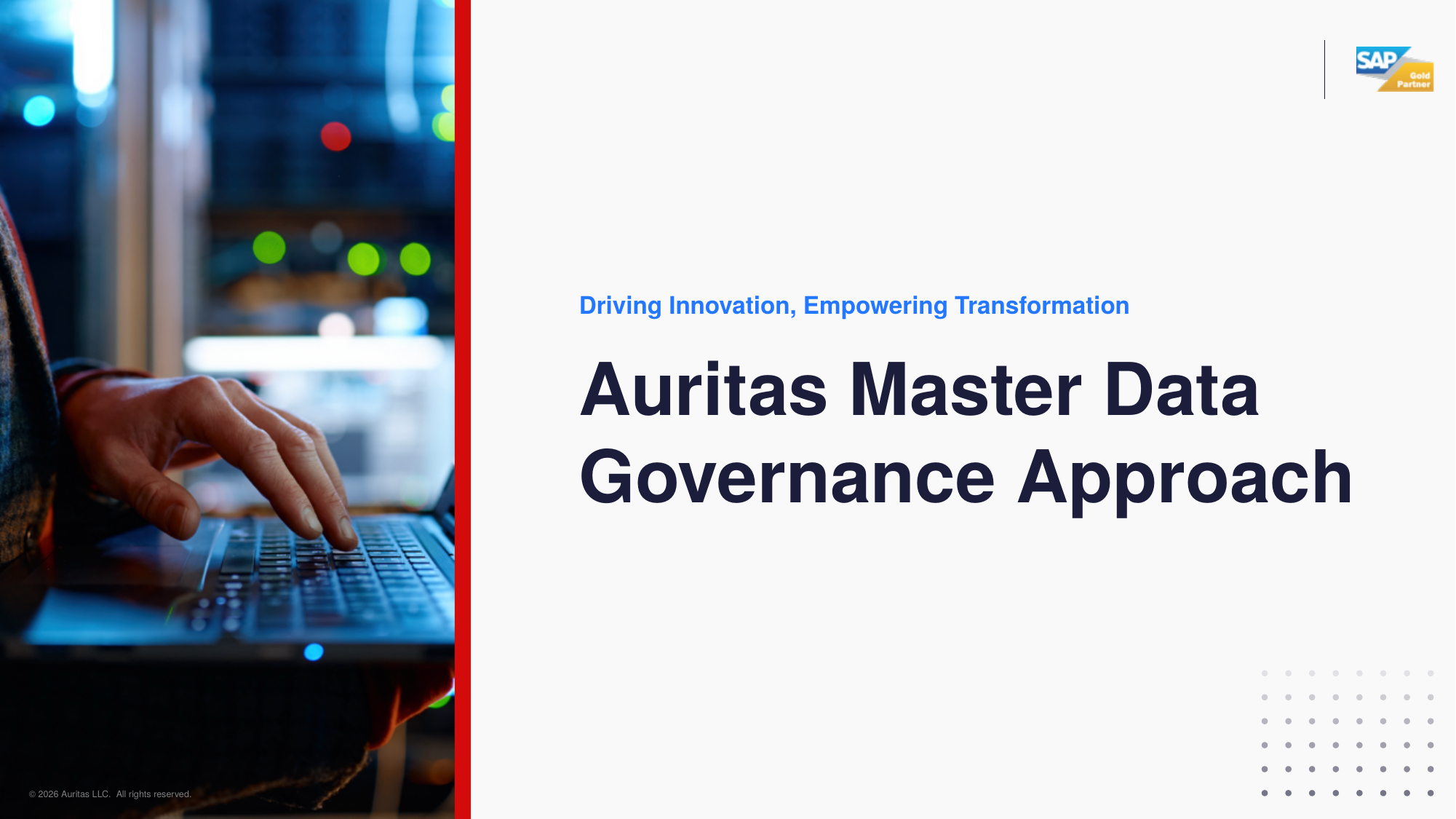

Driving Innovation, Empowering Transformation
Auritas Master Data Governance Approach